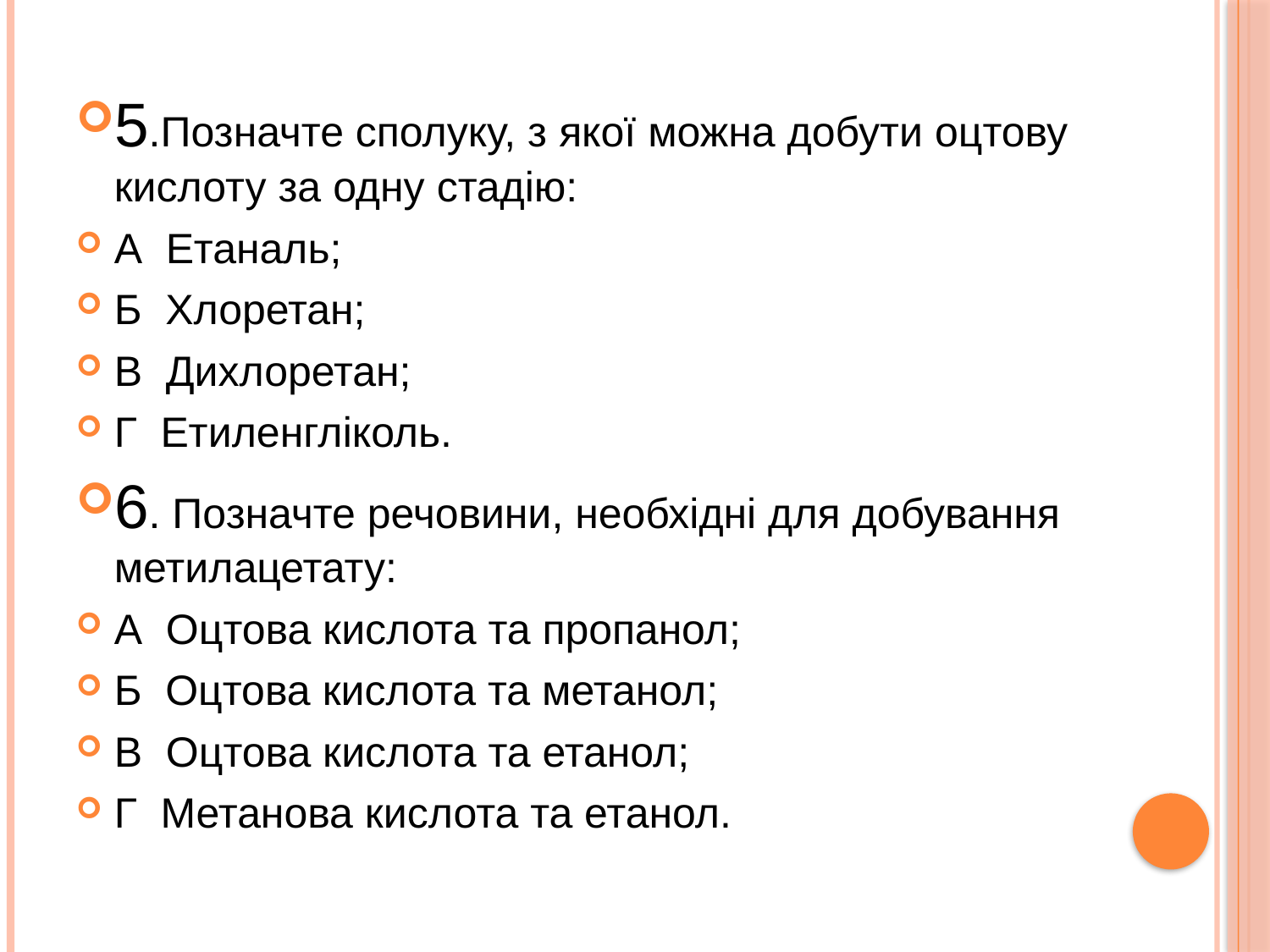

5.Позначте сполуку, з якої можна добути оцтову кислоту за одну стадію:
А  Етаналь;
Б  Хлоретан;
В  Дихлоретан;
Г  Етиленгліколь.
6. Позначте речовини, необхідні для добування метилацетату:
А  Оцтова кислота та пропанол;
Б  Оцтова кислота та метанол;
В  Оцтова кислота та етанол;
Г  Метанова кислота та етанол.